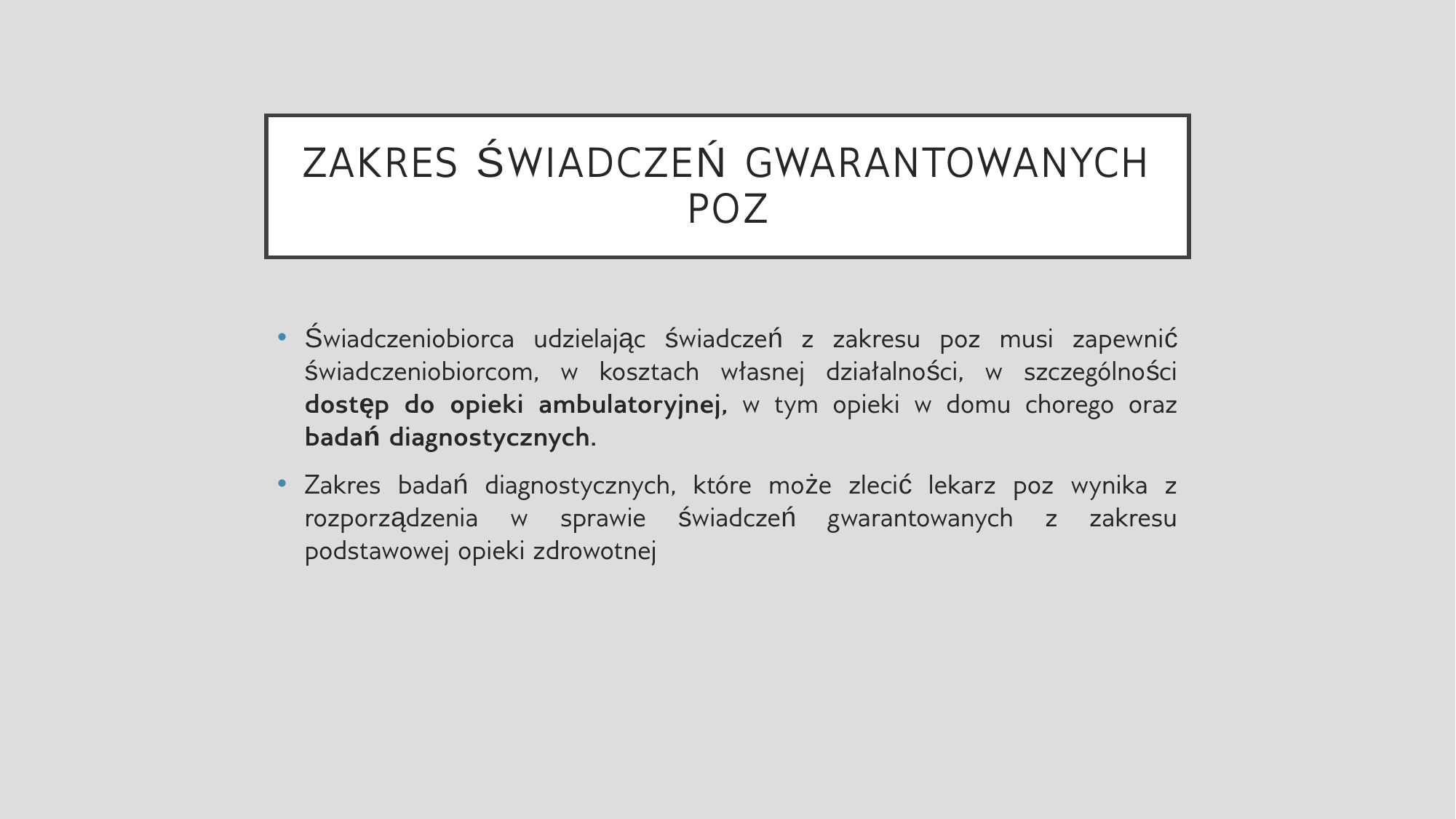

# Zakres świadczeń gwarantowanych poz
Świadczeniobiorca udzielając świadczeń z zakresu poz musi zapewnić świadczeniobiorcom, w kosztach własnej działalności, w szczególności dostęp do opieki ambulatoryjnej, w tym opieki w domu chorego oraz badań diagnostycznych.
Zakres badań diagnostycznych, które może zlecić lekarz poz wynika z rozporządzenia w sprawie świadczeń gwarantowanych z zakresu podstawowej opieki zdrowotnej